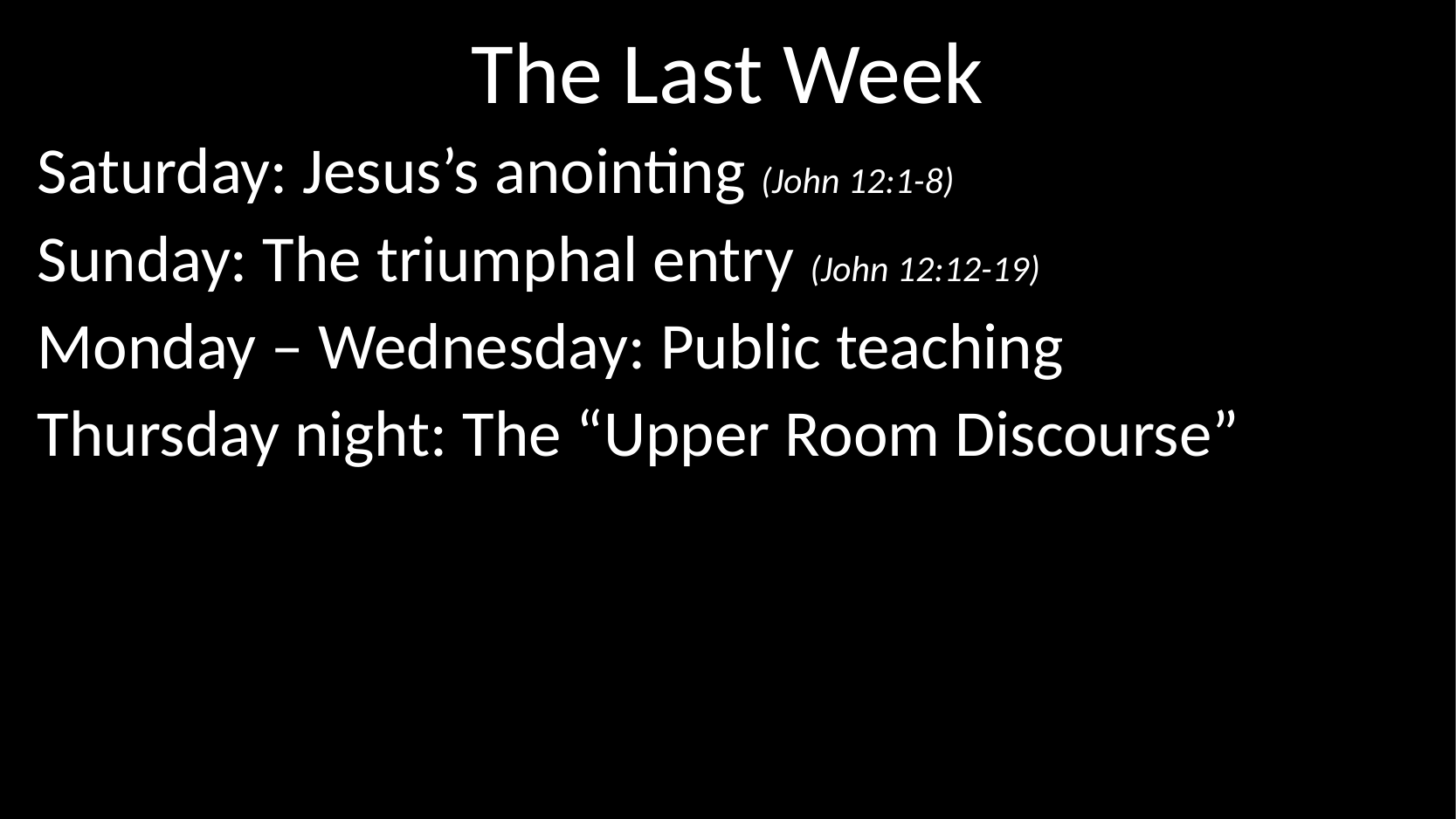

# The Last Week
Saturday: Jesus’s anointing (John 12:1-8)
Sunday: The triumphal entry (John 12:12-19)
Monday – Wednesday: Public teaching
Thursday night: The “Upper Room Discourse”